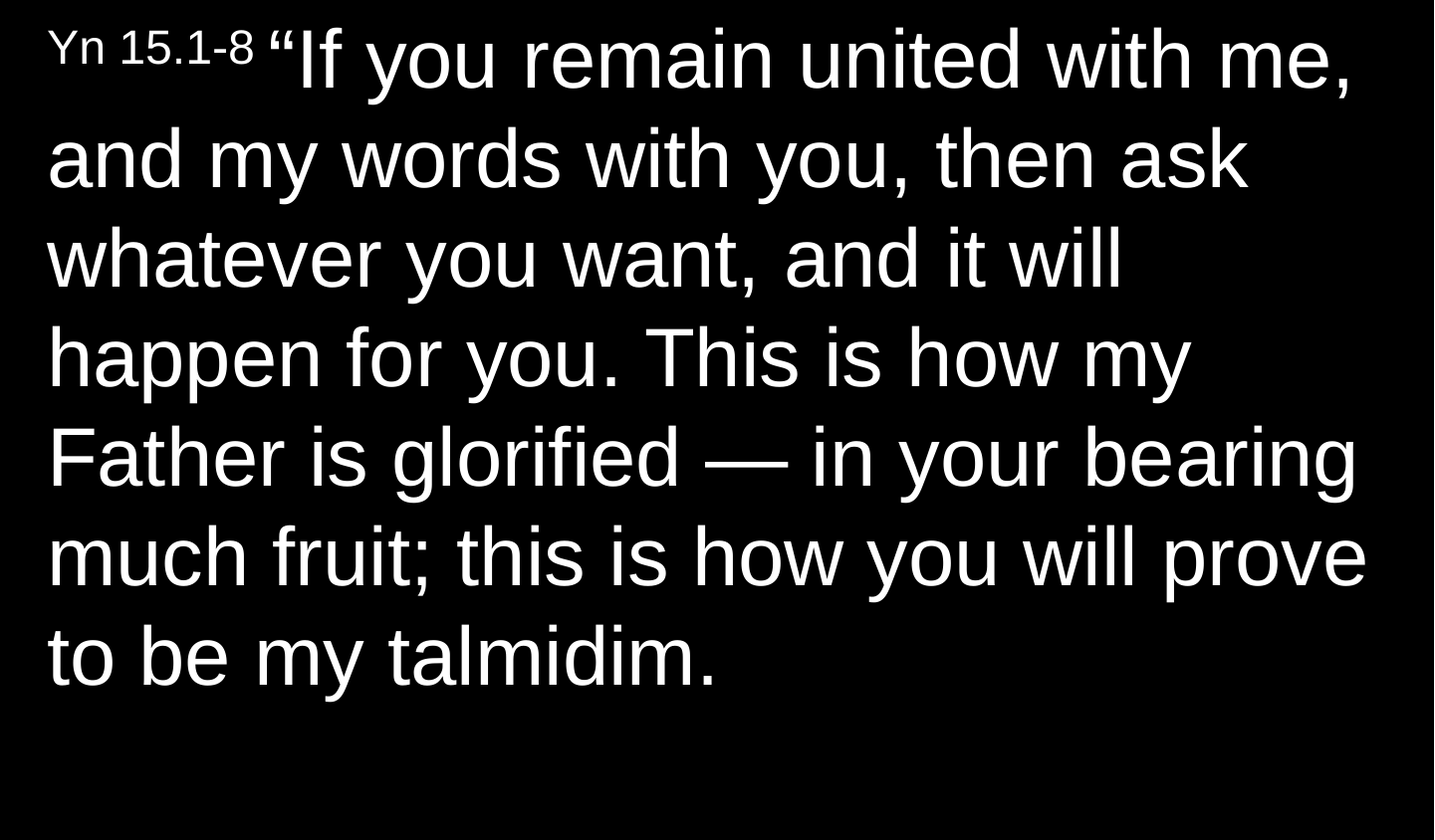

Yn 15.1-8 “If you remain united with me, and my words with you, then ask whatever you want, and it will happen for you. This is how my Father is glorified — in your bearing much fruit; this is how you will prove to be my talmidim.